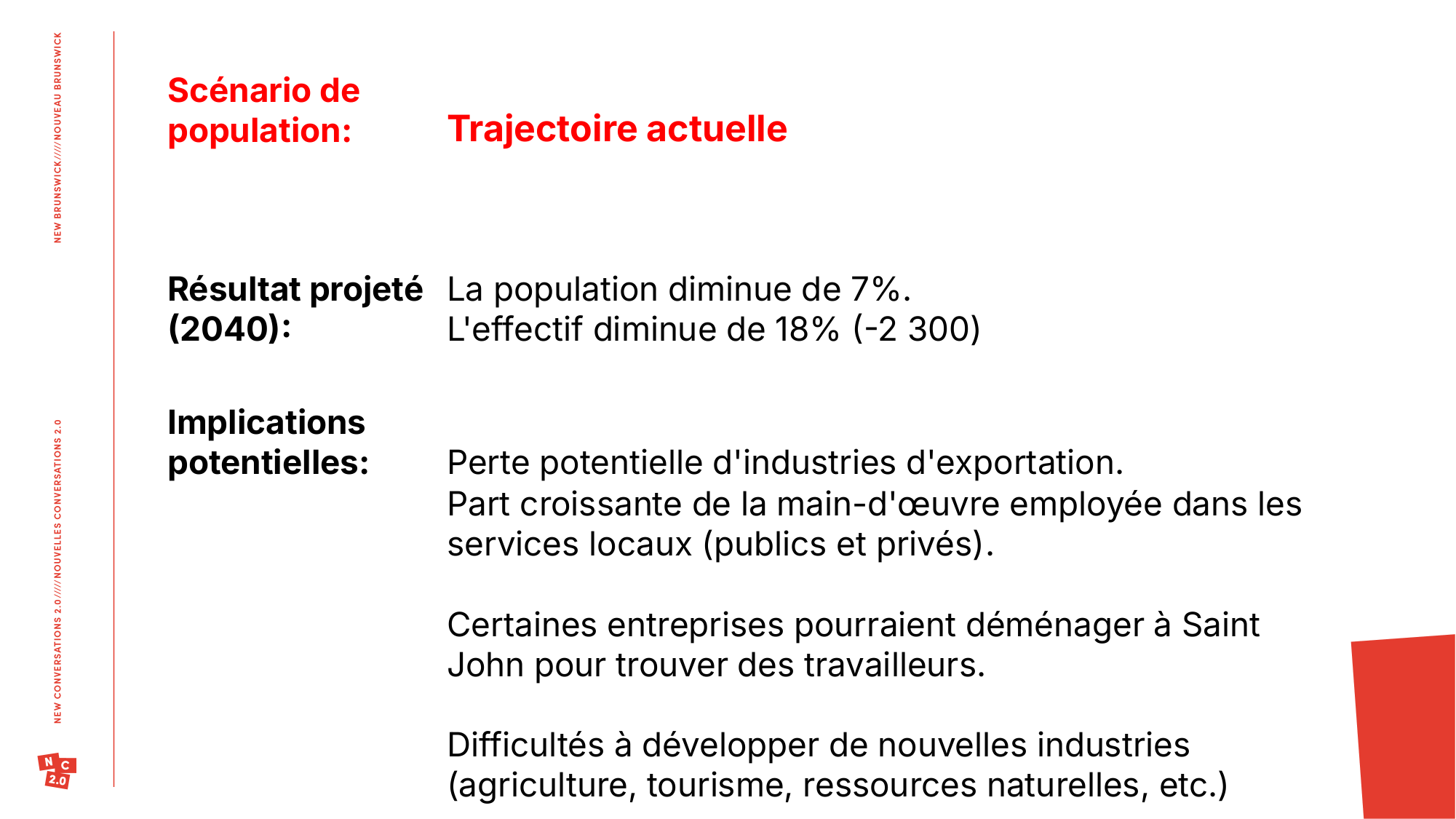

| Scénario de population: | Trajectoire actuelle |
| --- | --- |
| Résultat projeté (2040): | La population diminue de 7%. L'effectif diminue de 18% (-2 300) |
| Implications potentielles: | Perte potentielle d'industries d'exportation. |
|  | Part croissante de la main-d'œuvre employée dans les services locaux (publics et privés). Certaines entreprises pourraient déménager à Saint John pour trouver des travailleurs. |
|  | Difficultés à développer de nouvelles industries (agriculture, tourisme, ressources naturelles, etc.) |